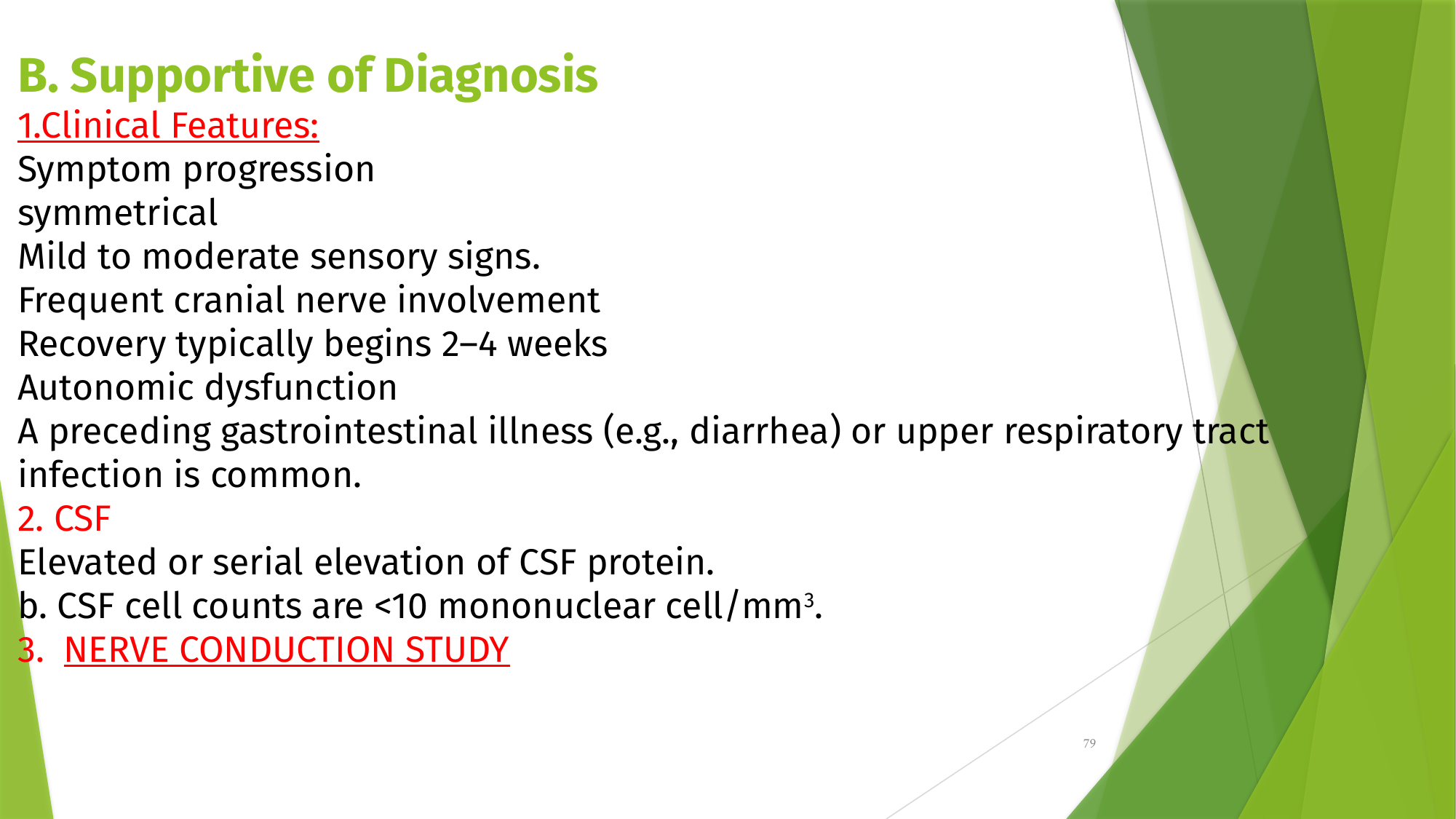

B. Supportive of Diagnosis
1.Clinical Features:
Symptom progression
symmetrical
Mild to moderate sensory signs.
Frequent cranial nerve involvement
Recovery typically begins 2–4 weeks
Autonomic dysfunction
A preceding gastrointestinal illness (e.g., diarrhea) or upper respiratory tract infection is common.
2. CSF
Elevated or serial elevation of CSF protein.
b. CSF cell counts are <10 mononuclear cell/mm3.
3.  NERVE CONDUCTION STUDY

79